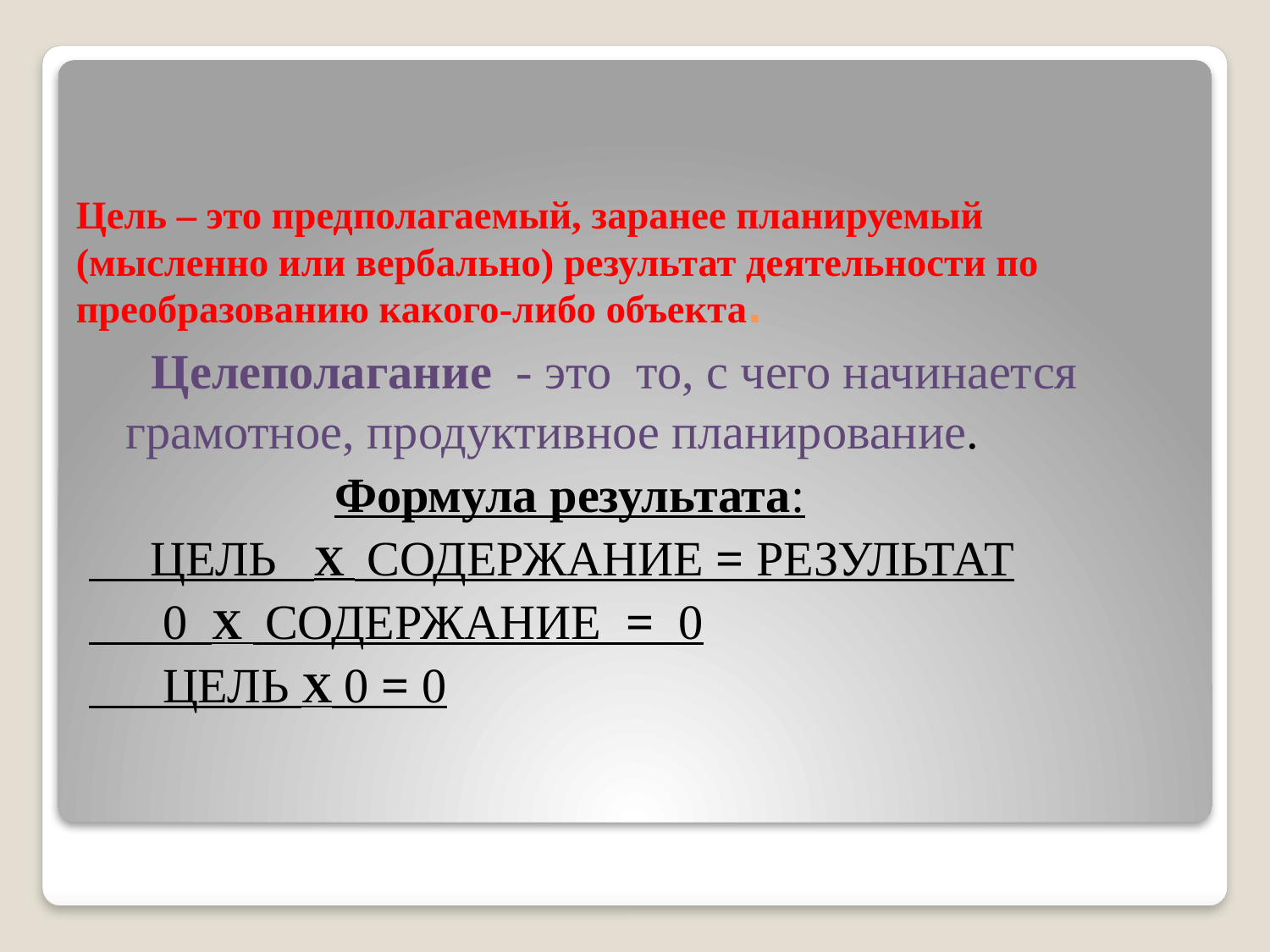

# Цель – это предполагаемый, заранее планируемый  (мысленно или вербально) результат деятельности по преобразованию какого-либо объекта.
    Целеполагание  - это  то, с чего начинается грамотное, продуктивное планирование.
                    Формула результата:
     ЦЕЛЬ   Х  СОДЕРЖАНИЕ = РЕЗУЛЬТАТ
      0  Х  СОДЕРЖАНИЕ  =  0
      ЦЕЛЬ Х 0 = 0